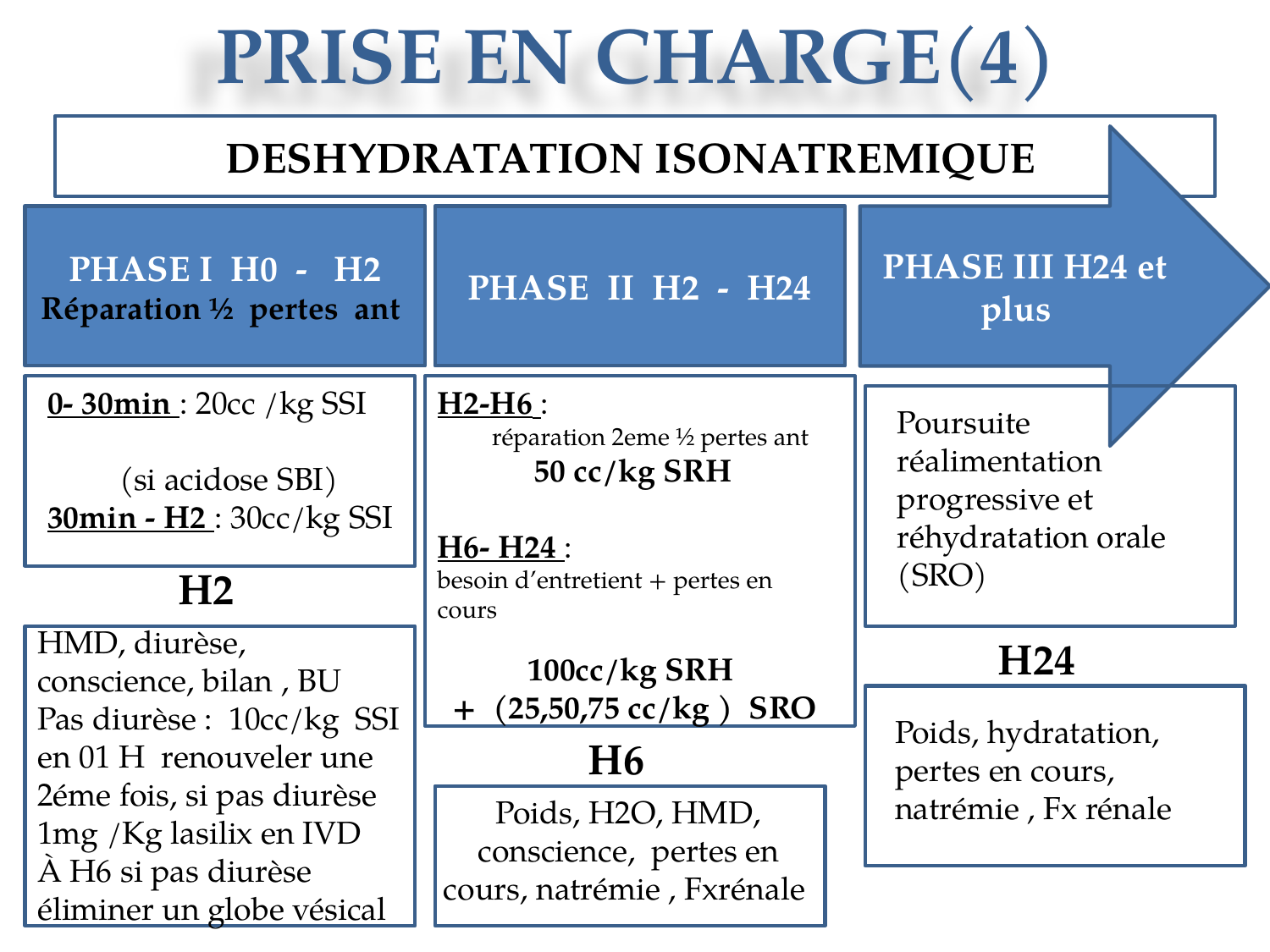

PRISE EN CHARGE(4)
DESHYDRATATION ISONATREMIQUE
PHASE III H24 et plus
PHASE I  H0  -   H2
Réparation ½  pertes  ant
PHASE  II  H2  -  H24

0- 30min : 20cc /kg SSI
 (si acidose SBI)
30min - H2 : 30cc/kg SSI

H2-H6 :
       réparation 2eme ½ pertes ant
            50 cc/kg SRH

H6- H24 :
besoin d’entretient + pertes en cours

 100cc/kg SRH
+  (25,50,75 cc/kg )  SRO

Poursuite réalimentation progressive et réhydratation orale (SRO)
H2
HMD, diurèse, conscience, bilan , BU
Pas diurèse :  10cc/kg  SSI en 01 H  renouveler une 2éme fois, si pas diurèse 1mg /Kg lasilix en IVD
À H6 si pas diurèse éliminer un globe vésical

H24

Poids, hydratation, pertes en cours, natrémie , Fx rénale
H6
Poids, H2O, HMD, conscience,  pertes en cours, natrémie , Fxrénale